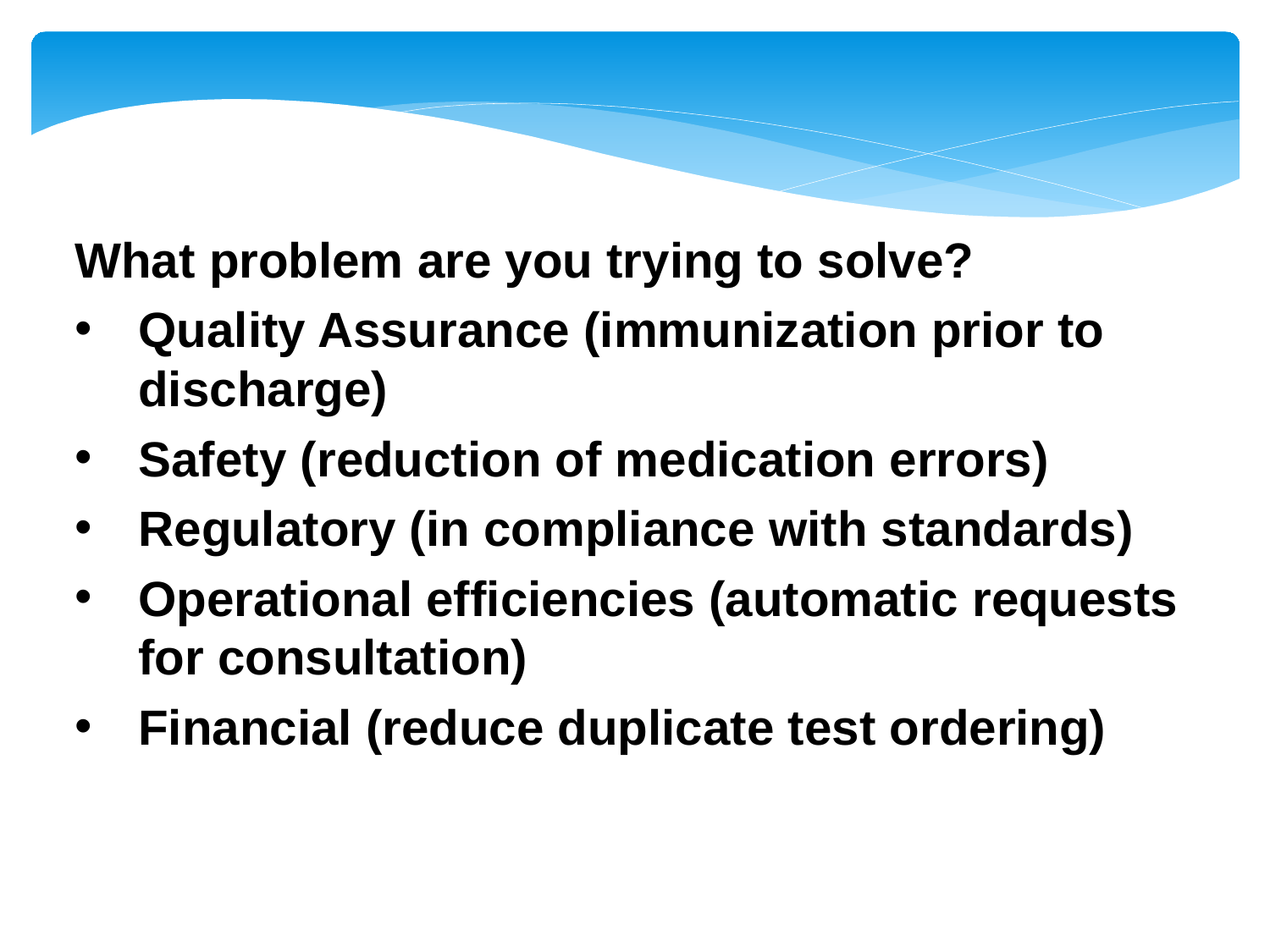

What problem are you trying to solve?
Quality Assurance (immunization prior to discharge)
Safety (reduction of medication errors)
Regulatory (in compliance with standards)
Operational efficiencies (automatic requests for consultation)
Financial (reduce duplicate test ordering)